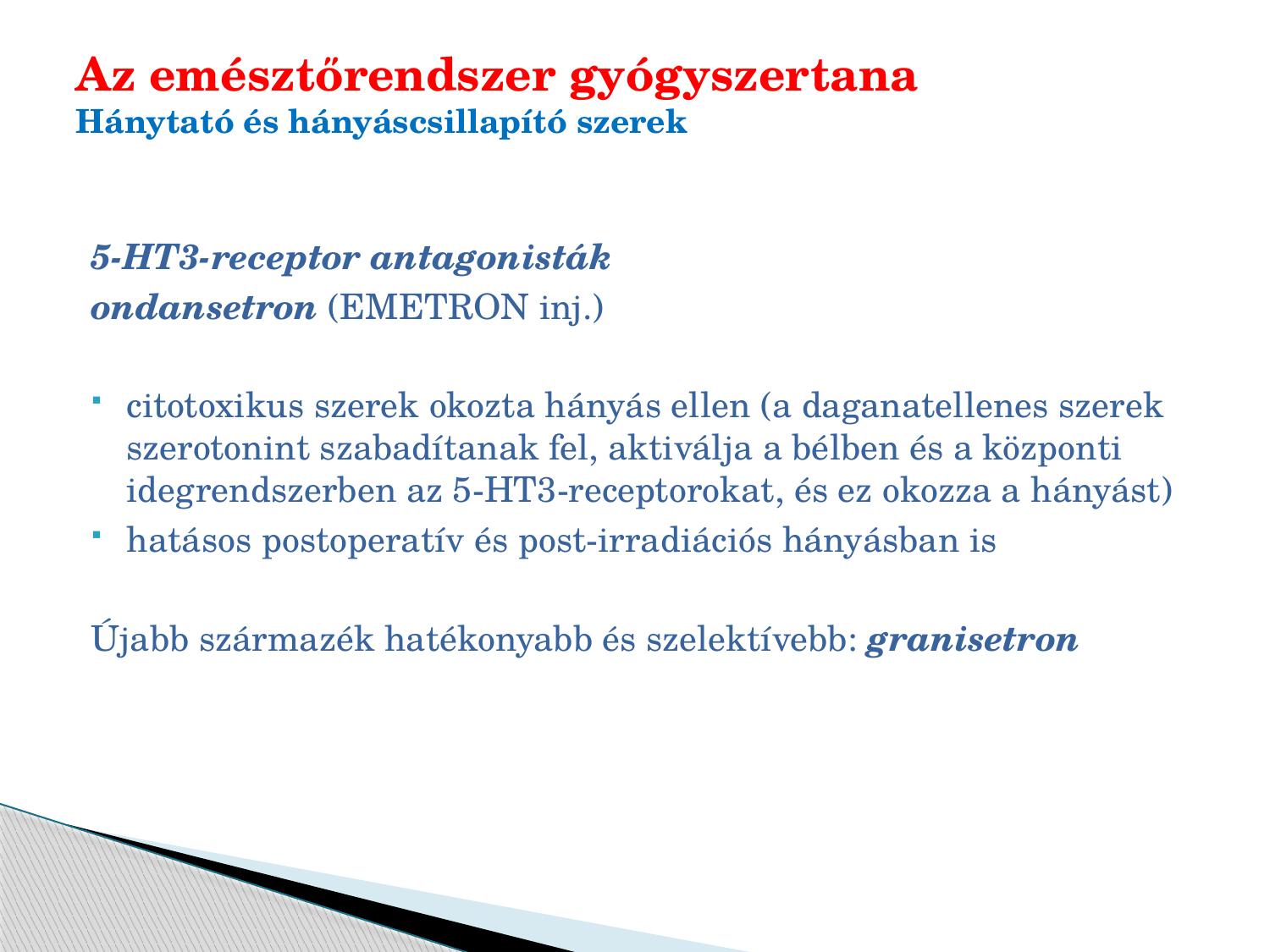

# Az emésztőrendszer gyógyszertana Hánytató és hányáscsillapító szerek
5-HT3-receptor antagonisták
ondansetron (EMETRON inj.)

citotoxikus szerek okozta hányás ellen (a daganatellenes szerek szerotonint szabadítanak fel, aktiválja a bélben és a központi idegrendszerben az 5-HT3-receptorokat, és ez okozza a hányást)
hatásos postoperatív és post-irradiációs hányásban is

Újabb származék hatékonyabb és szelektívebb: granisetron